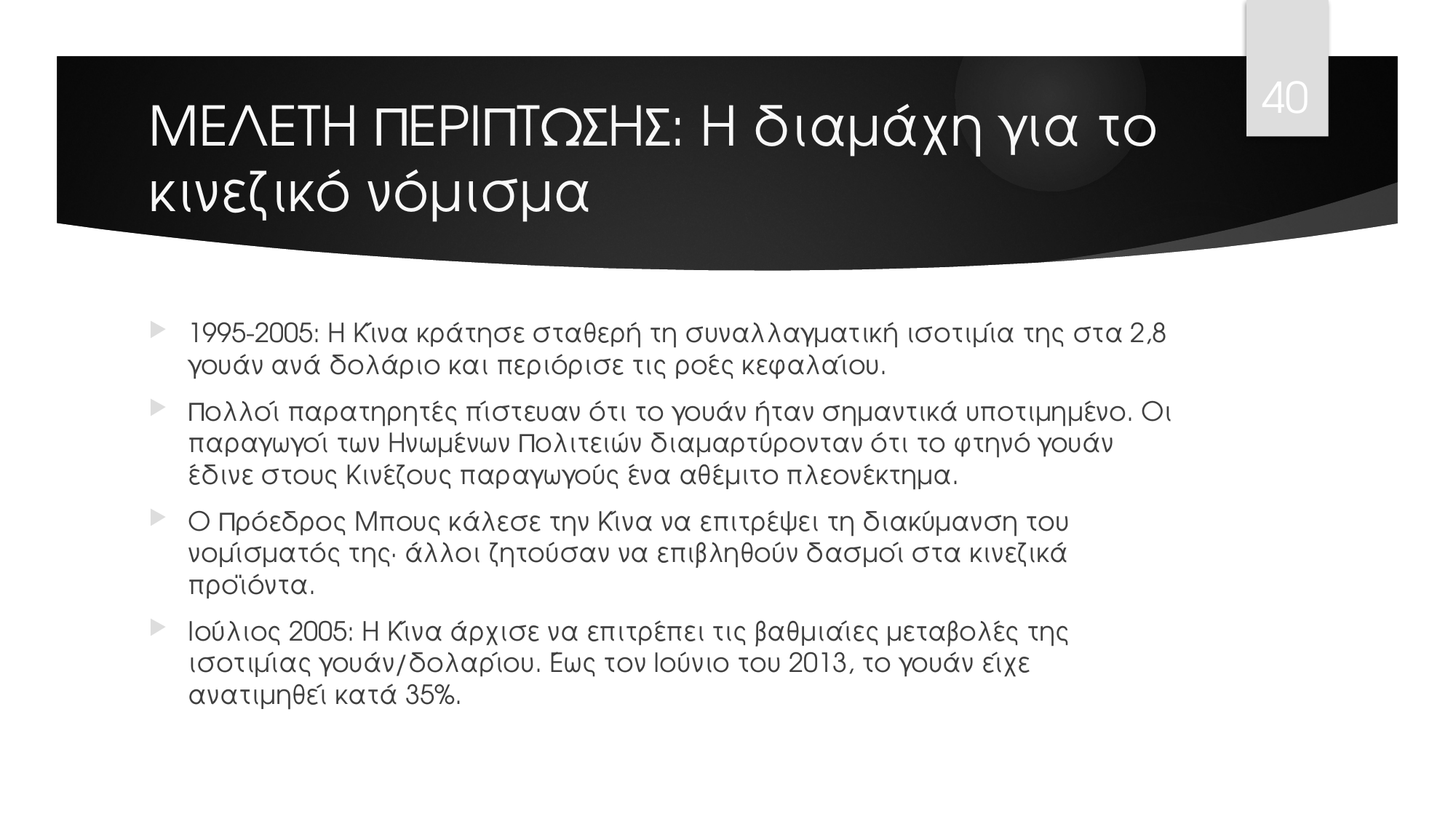

40
# ΜΕΛΕΤΗ ΠΕΡΙΠΤΩΣΗΣ: Η διαμάχη για το κινεζικό νόμισμα
1995-2005: Η Κίνα κράτησε σταθερή τη συναλλαγματική ισοτιμία της στα 2,8 γουάν ανά δολάριο και περιόρισε τις ροές κεφαλαίου.
Πολλοί παρατηρητές πίστευαν ότι το γουάν ήταν σημαντικά υποτιμημένο. Οι παραγωγοί των Ηνωμένων Πολιτειών διαμαρτύρονταν ότι το φτηνό γουάν έδινε στους Κινέζους παραγωγούς ένα αθέμιτο πλεονέκτημα.
Ο Πρόεδρος Μπους κάλεσε την Κίνα να επιτρέψει τη διακύμανση του νομίσματός της· άλλοι ζητούσαν να επιβληθούν δασμοί στα κινεζικά προϊόντα.
Ιούλιος 2005: Η Κίνα άρχισε να επιτρέπει τις βαθμιαίες μεταβολές της ισοτιμίας γουάν/δολαρίου. Έως τον Ιούνιο του 2013, το γουάν είχε ανατιμηθεί κατά 35%.